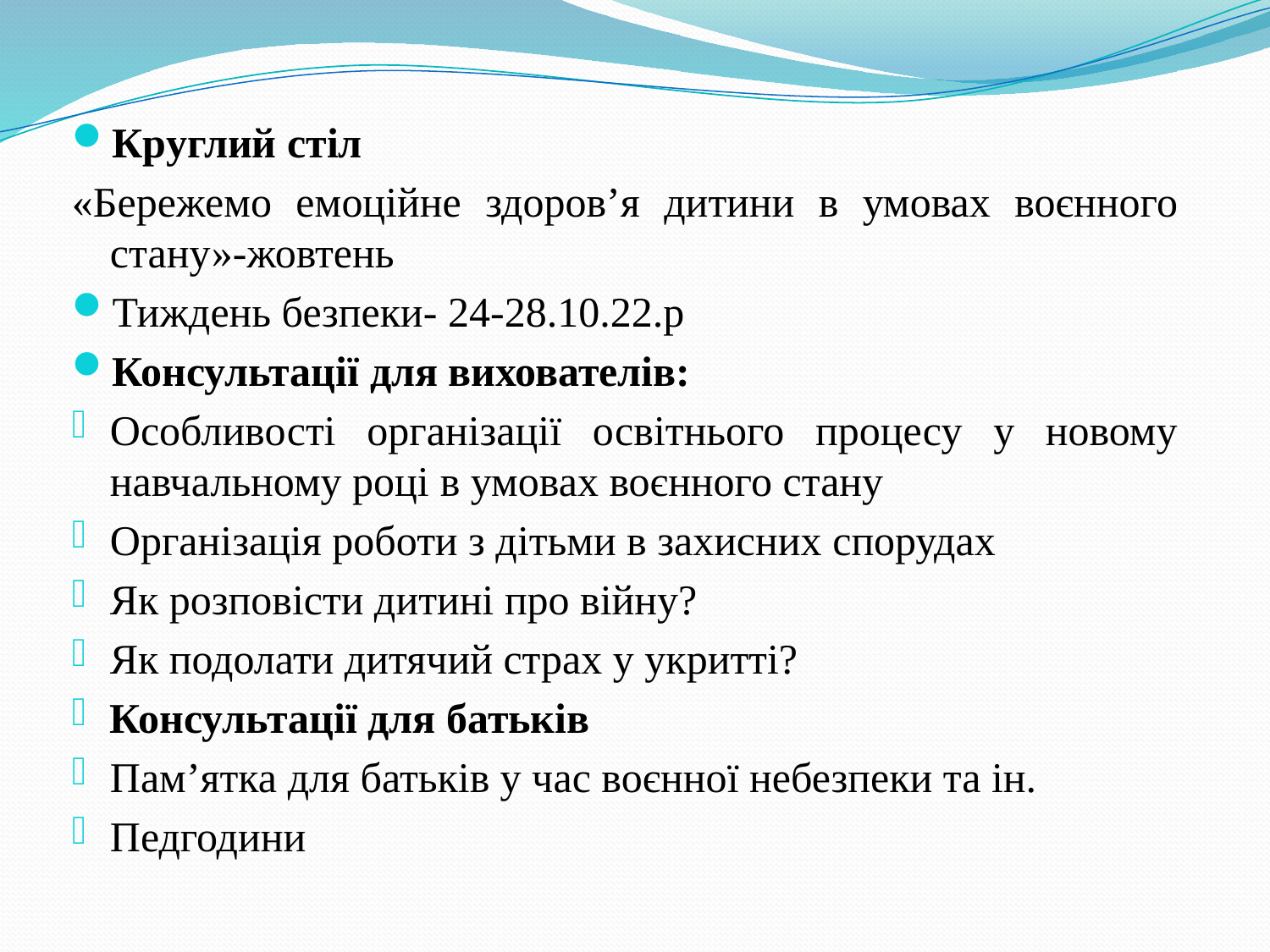

Круглий стіл
«Бережемо емоційне здоров’я дитини в умовах воєнного стану»-жовтень
Тиждень безпеки- 24-28.10.22.р
Консультації для вихователів:
Особливості організації освітнього процесу у новому навчальному році в умовах воєнного стану
Організація роботи з дітьми в захисних спорудах
Як розповісти дитині про війну?
Як подолати дитячий страх у укритті?
Консультації для батьків
Пам’ятка для батьків у час воєнної небезпеки та ін.
Педгодини